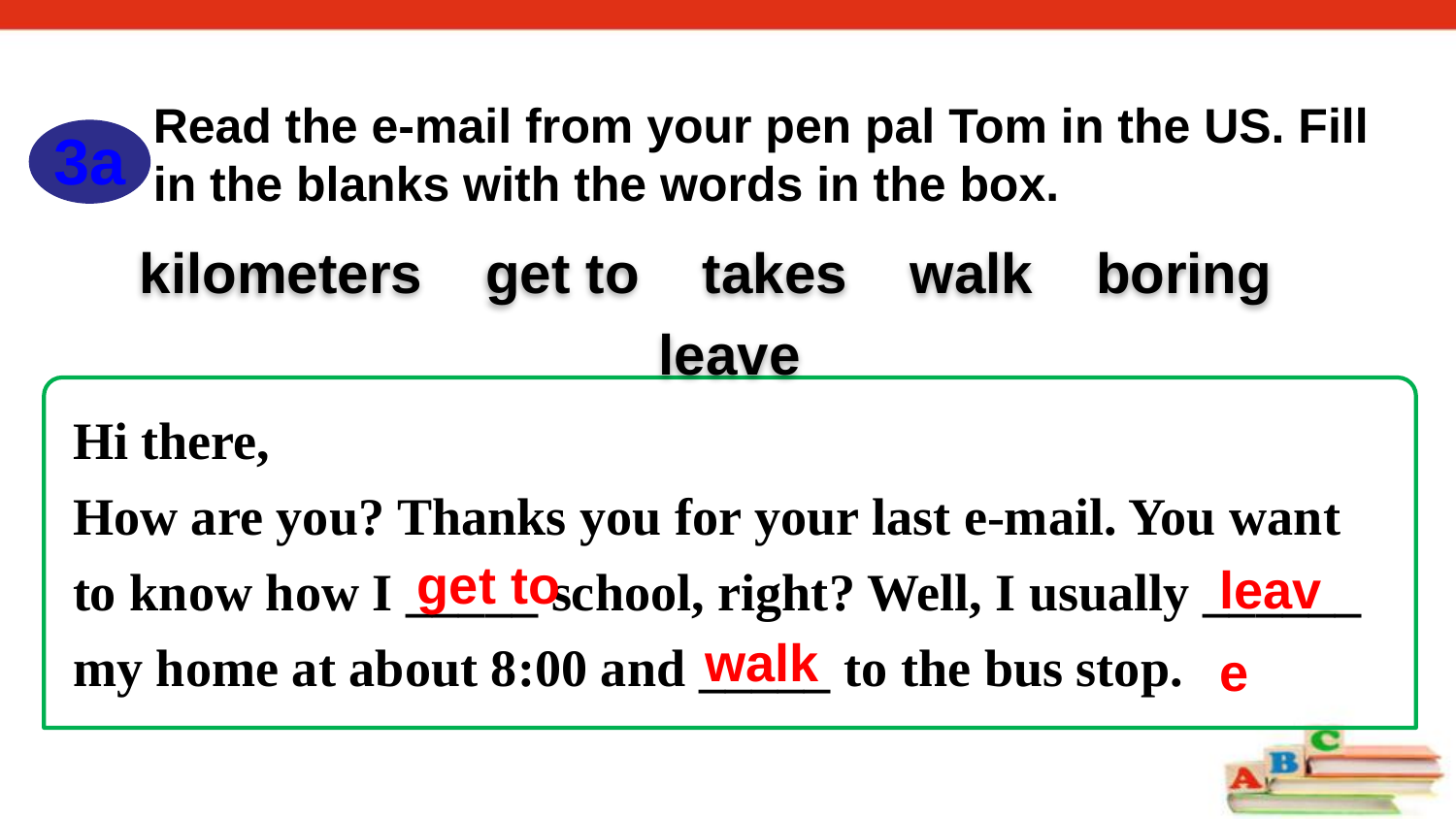

Read the e-mail from your pen pal Tom in the US. Fill in the blanks with the words in the box.
3a

kilometers    get to    takes    walk    boring    leave

Hi there,
How are you? Thanks you for your last e-mail. You want to know how I _____ school, right? Well, I usually ______ my home at about 8:00 and _____ to the bus stop.
get to
leave
walk